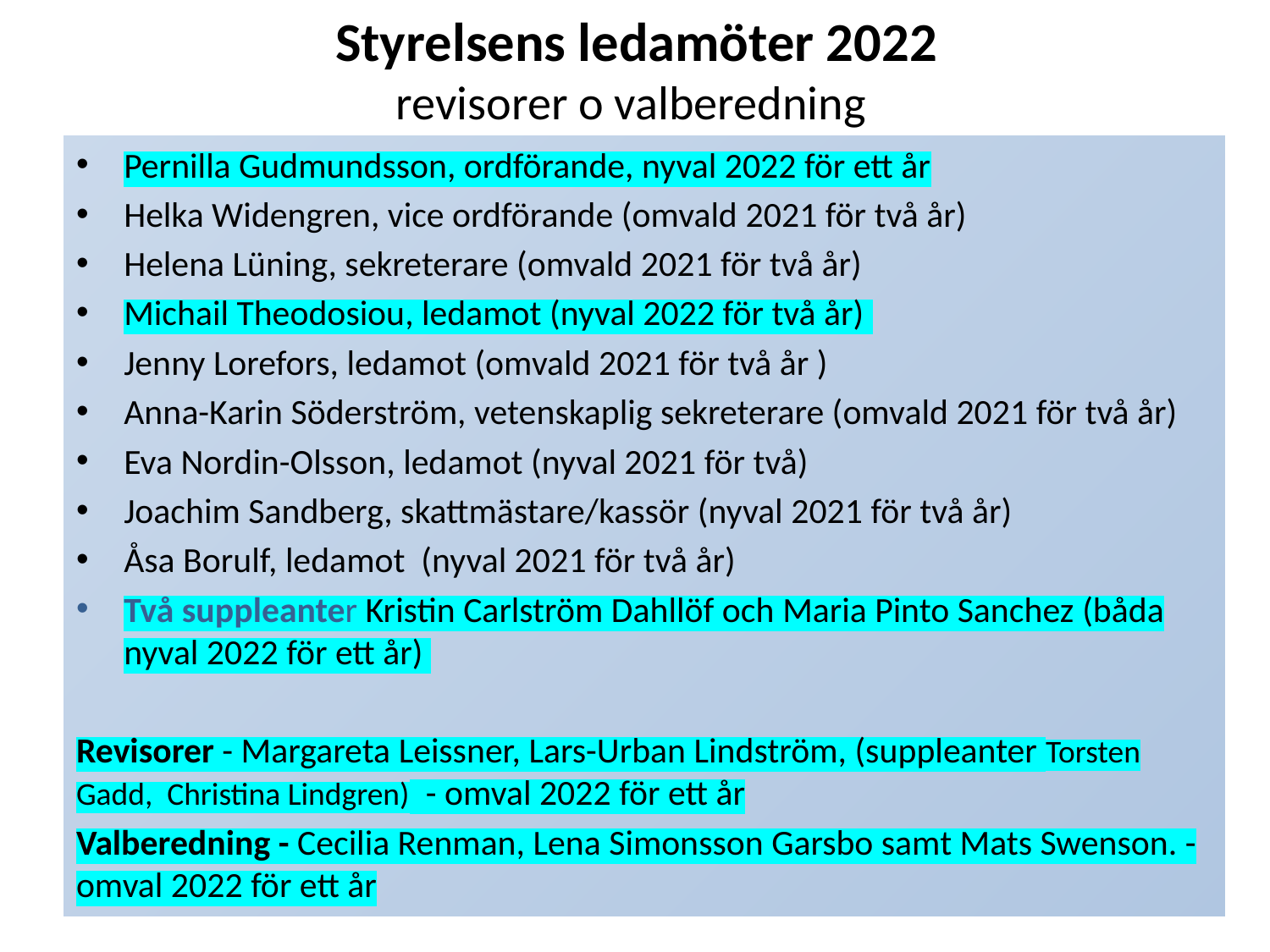

# Styrelsens ledamöter 2022 revisorer o valberedning
Pernilla Gudmundsson, ordförande, nyval 2022 för ett år
Helka Widengren, vice ordförande (omvald 2021 för två år)
Helena Lüning, sekreterare (omvald 2021 för två år)
Michail Theodosiou, ledamot (nyval 2022 för två år)
Jenny Lorefors, ledamot (omvald 2021 för två år )
Anna-Karin Söderström, vetenskaplig sekreterare (omvald 2021 för två år)
Eva Nordin-Olsson, ledamot (nyval 2021 för två)
Joachim Sandberg, skattmästare/kassör (nyval 2021 för två år)
Åsa Borulf, ledamot  (nyval 2021 för två år)
Två suppleanter Kristin Carlström Dahllöf och Maria Pinto Sanchez (båda nyval 2022 för ett år)

Revisorer - Margareta Leissner, Lars-Urban Lindström, (suppleanter Torsten Gadd,  Christina Lindgren)  - omval 2022 för ett år
Valberedning - Cecilia Renman, Lena Simonsson Garsbo samt Mats Swenson. - omval 2022 för ett år